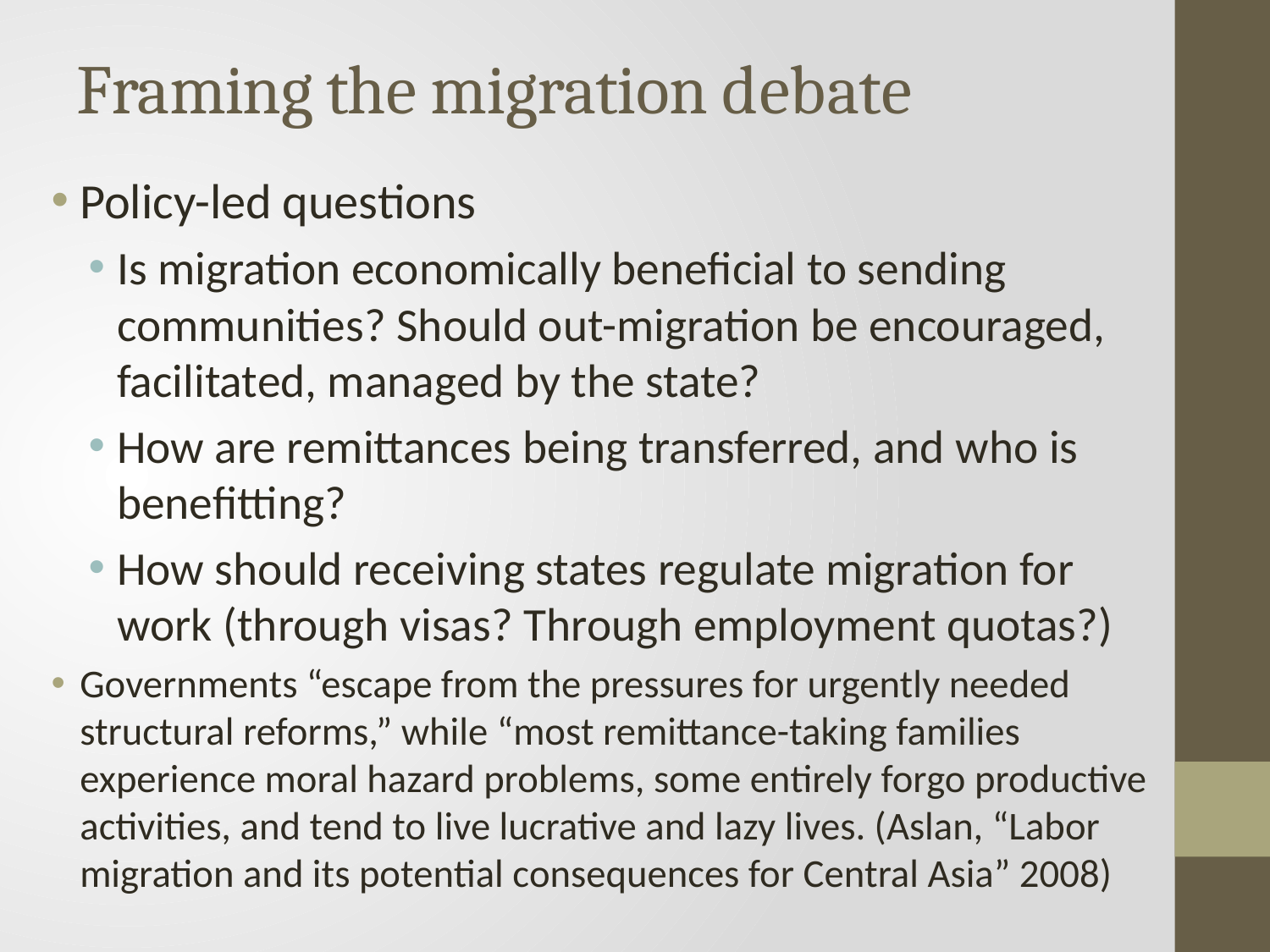

# Framing the migration debate
Policy-led questions
Is migration economically beneficial to sending communities? Should out-migration be encouraged, facilitated, managed by the state?
How are remittances being transferred, and who is benefitting?
How should receiving states regulate migration for work (through visas? Through employment quotas?)
Governments “escape from the pressures for urgently needed structural reforms,” while “most remittance-taking families experience moral hazard problems, some entirely forgo productive activities, and tend to live lucrative and lazy lives. (Aslan, “Labor migration and its potential consequences for Central Asia” 2008)